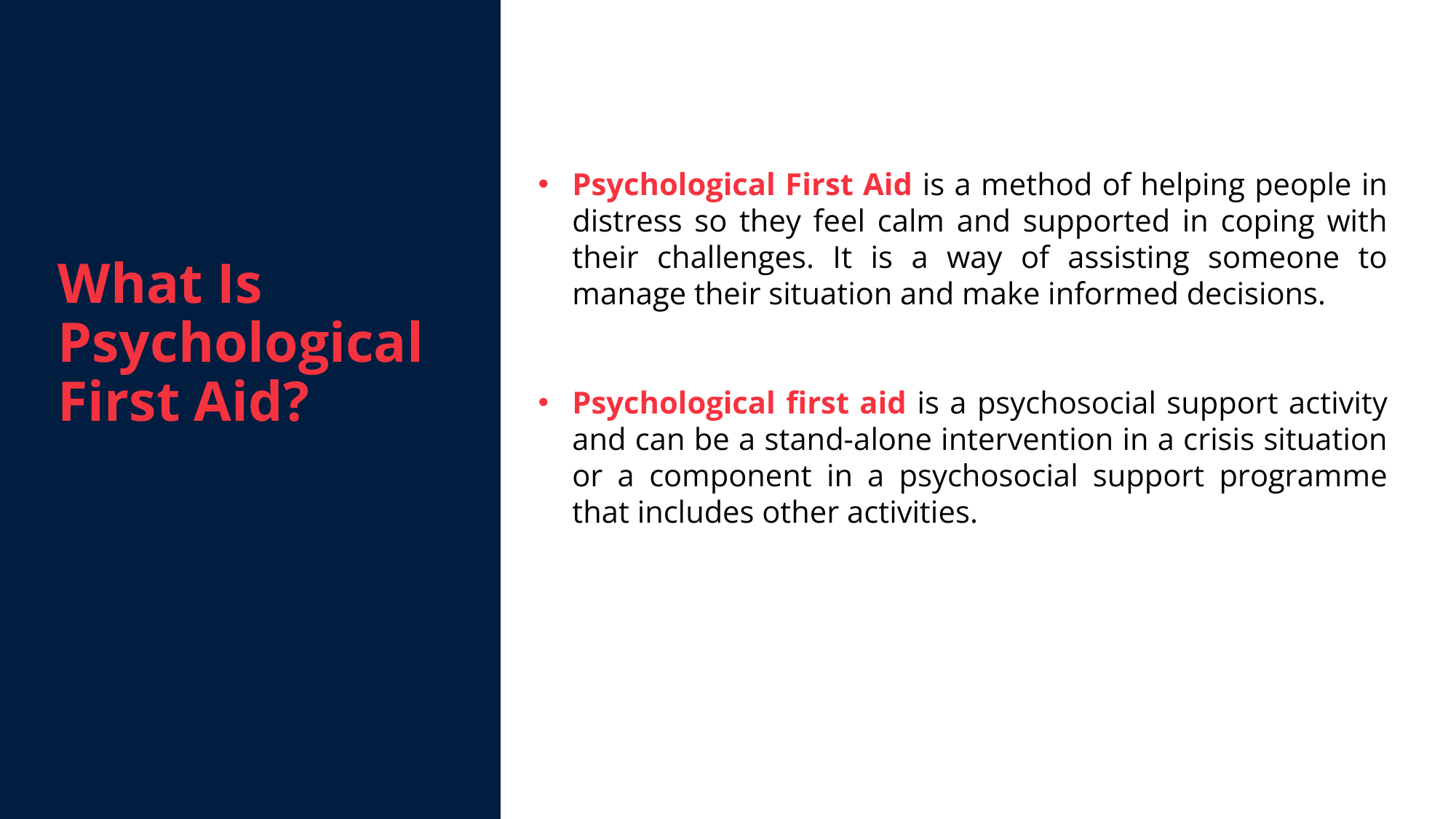

What Is
Psychological First Aid?
Psychological First Aid is a method of helping people in distress so they feel calm and supported in coping with their challenges. It is a way of assisting someone to manage their situation and make informed decisions.

Psychological first aid is a psychosocial support activity and can be a stand-alone intervention in a crisis situation or a component in a psychosocial support programme that includes other activities.